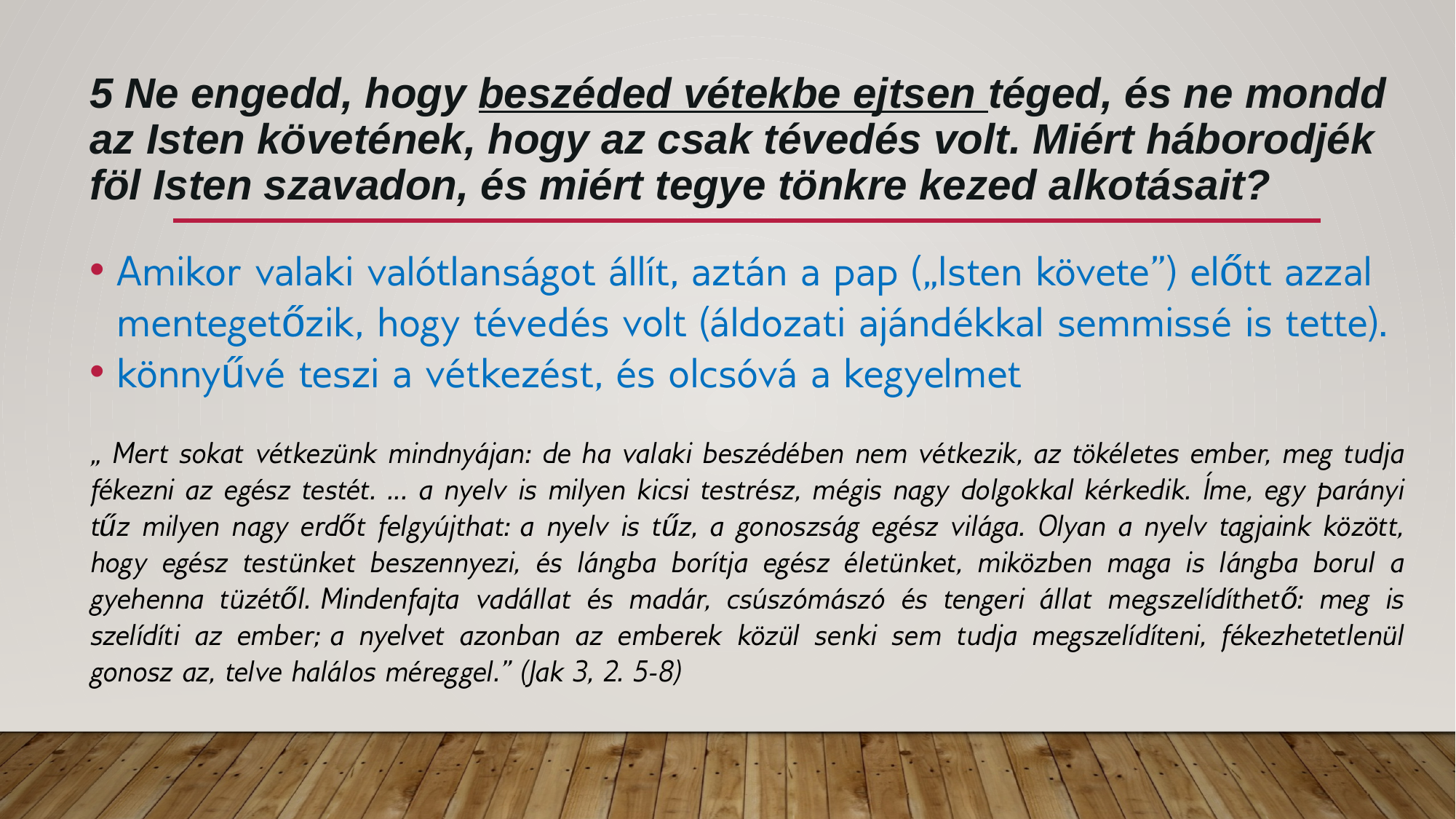

# 5 Ne engedd, hogy beszéded vétekbe ejtsen téged, és ne mondd az Isten követének, hogy az csak tévedés volt. Miért háborodjék föl Isten szavadon, és miért tegye tönkre kezed alkotásait?
Amikor valaki valótlanságot állít, aztán a pap („Isten követe”) előtt azzal mentegetőzik, hogy tévedés volt (áldozati ajándékkal semmissé is tette).
könnyűvé teszi a vétkezést, és olcsóvá a kegyelmet

„ Mert sokat vétkezünk mindnyájan: de ha valaki beszédében nem vétkezik, az tökéletes ember, meg tudja fékezni az egész testét. ... a nyelv is milyen kicsi testrész, mégis nagy dolgokkal kérkedik. Íme, egy parányi tűz milyen nagy erdőt felgyújthat: a nyelv is tűz, a gonoszság egész világa. Olyan a nyelv tagjaink között, hogy egész testünket beszennyezi, és lángba borítja egész életünket, miközben maga is lángba borul a gyehenna tüzétől. Mindenfajta vadállat és madár, csúszómászó és tengeri állat megszelídíthető: meg is szelídíti az ember; a nyelvet azonban az emberek közül senki sem tudja megszelídíteni, fékezhetetlenül gonosz az, telve halálos méreggel.” (Jak 3, 2. 5-8)